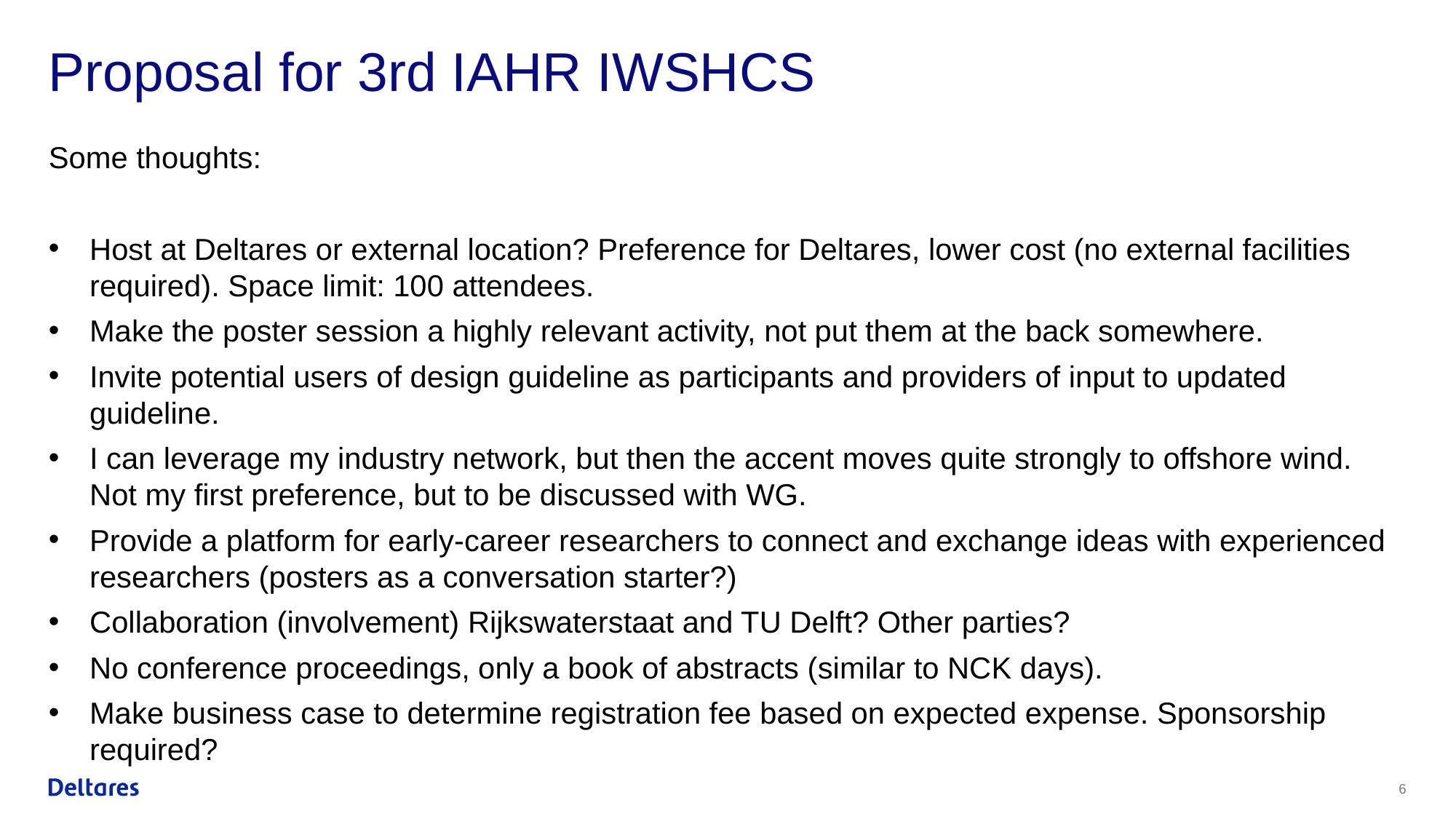

# Proposal for 3rd IAHR IWSHCS
Some thoughts:

Host at Deltares or external location? Preference for Deltares, lower cost (no external facilities required). Space limit: 100 attendees.
Make the poster session a highly relevant activity, not put them at the back somewhere.
Invite potential users of design guideline as participants and providers of input to updated guideline.
I can leverage my industry network, but then the accent moves quite strongly to offshore wind. Not my first preference, but to be discussed with WG.
Provide a platform for early-career researchers to connect and exchange ideas with experienced researchers (posters as a conversation starter?)
Collaboration (involvement) Rijkswaterstaat and TU Delft? Other parties?
No conference proceedings, only a book of abstracts (similar to NCK days).
Make business case to determine registration fee based on expected expense. Sponsorship required?

6